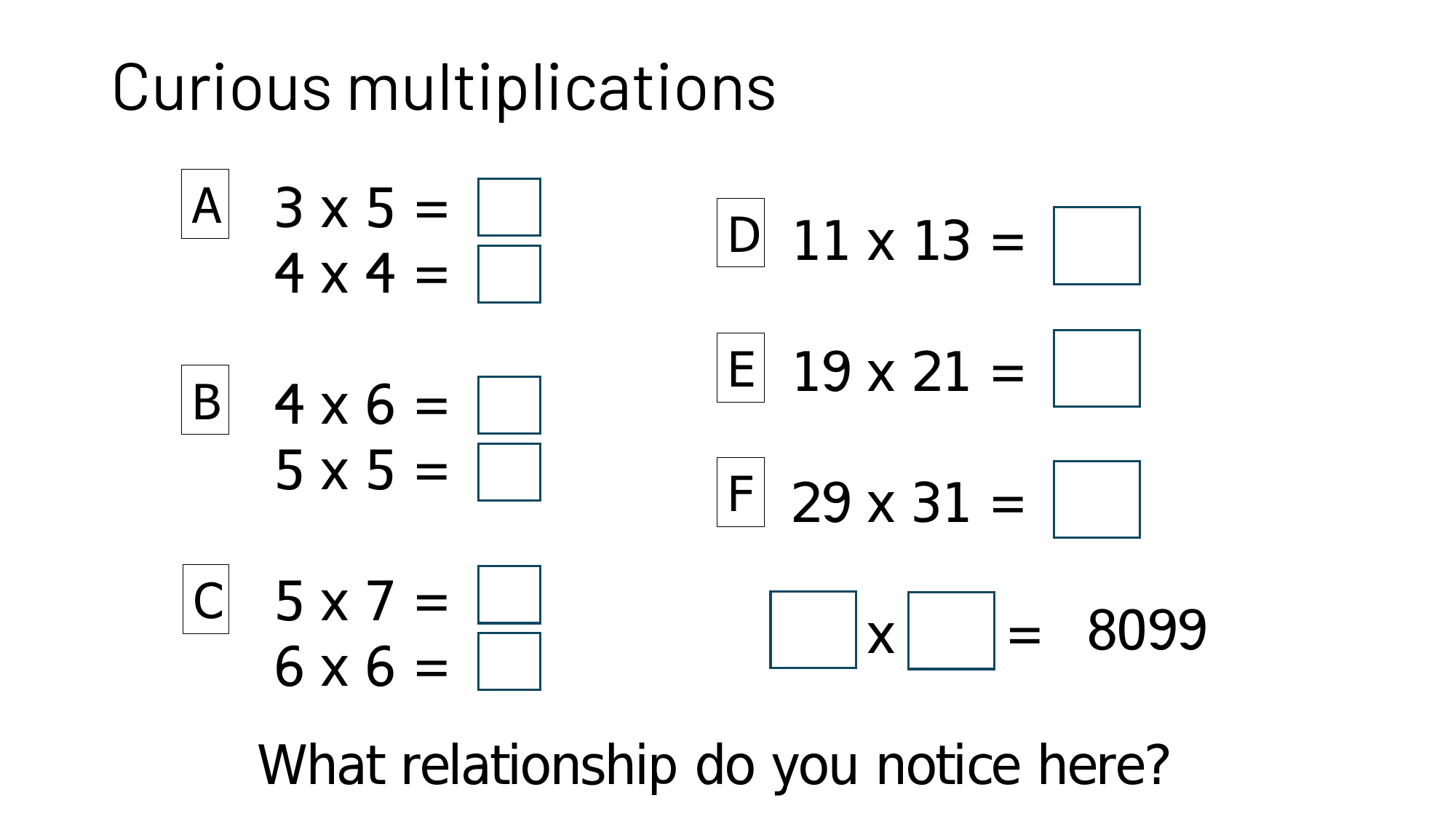

# Curious multiplications
3 x 5 =
4 x 4 =

4 x 6 =
5 x 5 =

5 x 7 =
6 x 6 =
A

D
11 x 13 =

19 x 21 =

29 x 31 =

89 x 91  =

E
B

F

C

8099

What relationship do you notice here?